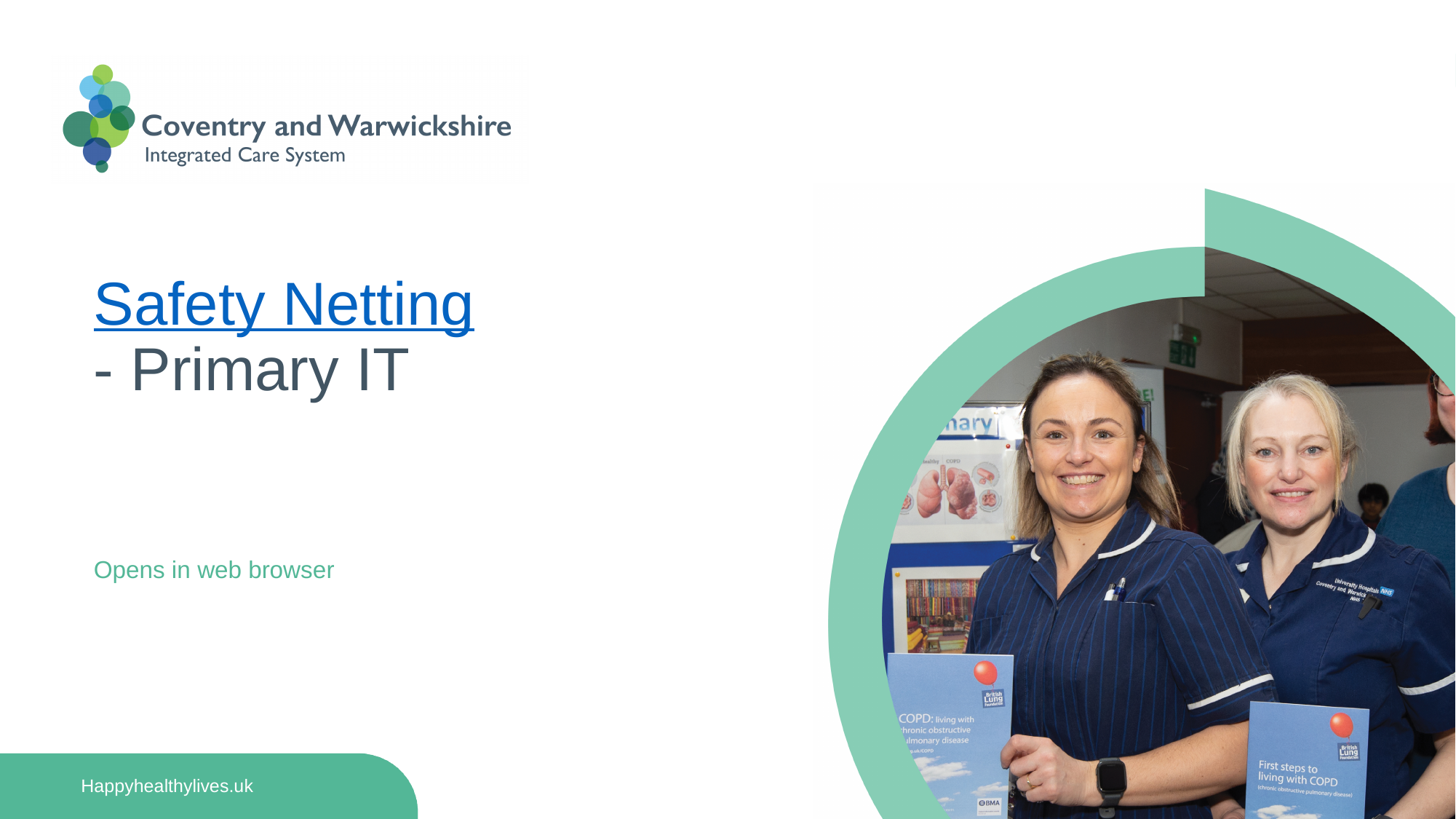

# Safety Netting - Primary IT
Opens in web browser